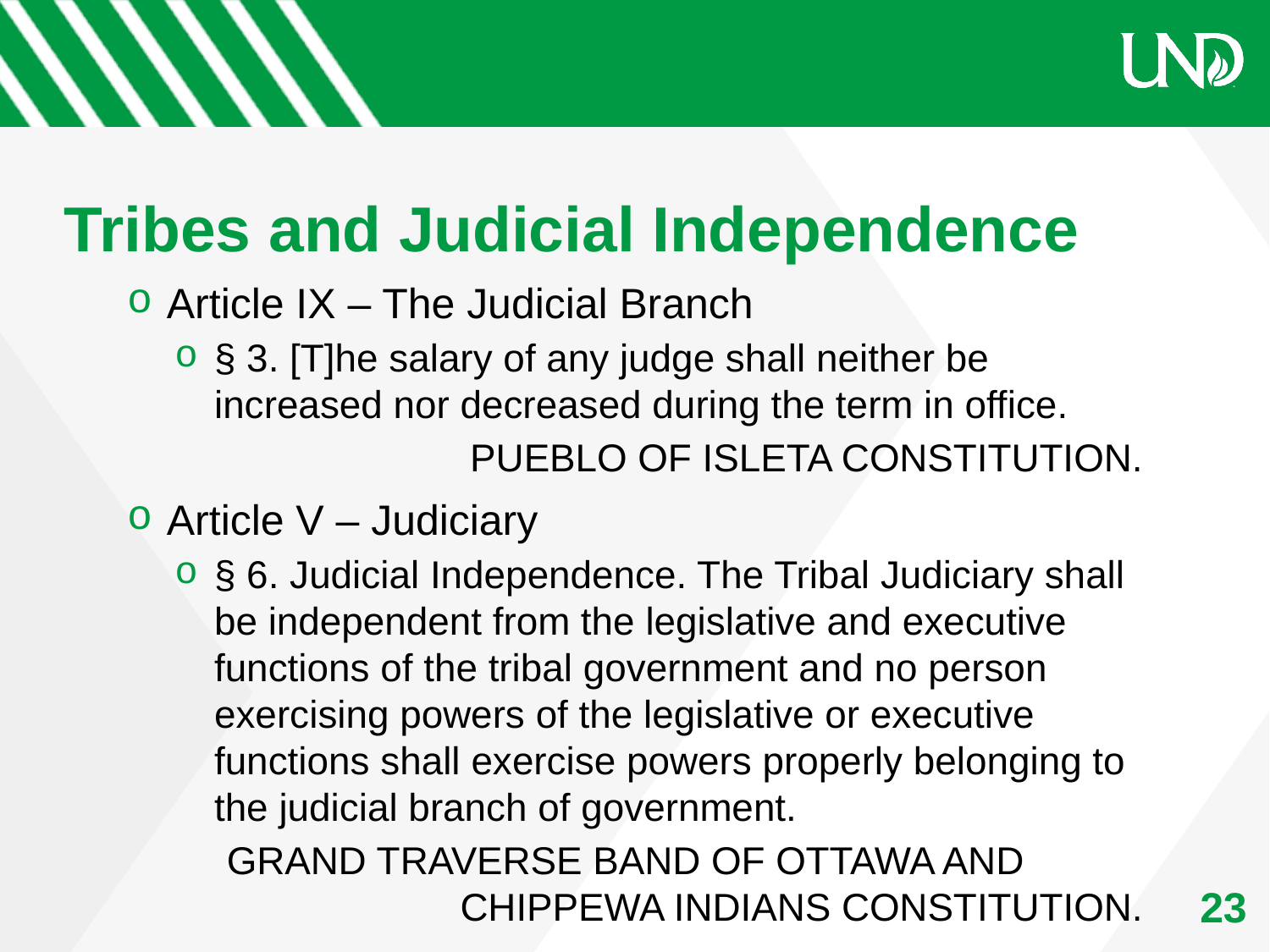

# Tribes and Judicial Independence
Article IX – The Judicial Branch
§ 3. [T]he salary of any judge shall neither be increased nor decreased during the term in office.
Pueblo of Isleta Constitution.
Article V – Judiciary
§ 6. Judicial Independence. The Tribal Judiciary shall be independent from the legislative and executive functions of the tribal government and no person exercising powers of the legislative or executive functions shall exercise powers properly belonging to the judicial branch of government.
Grand Traverse Band of Ottawa and            Chippewa Indians Constitution.
23